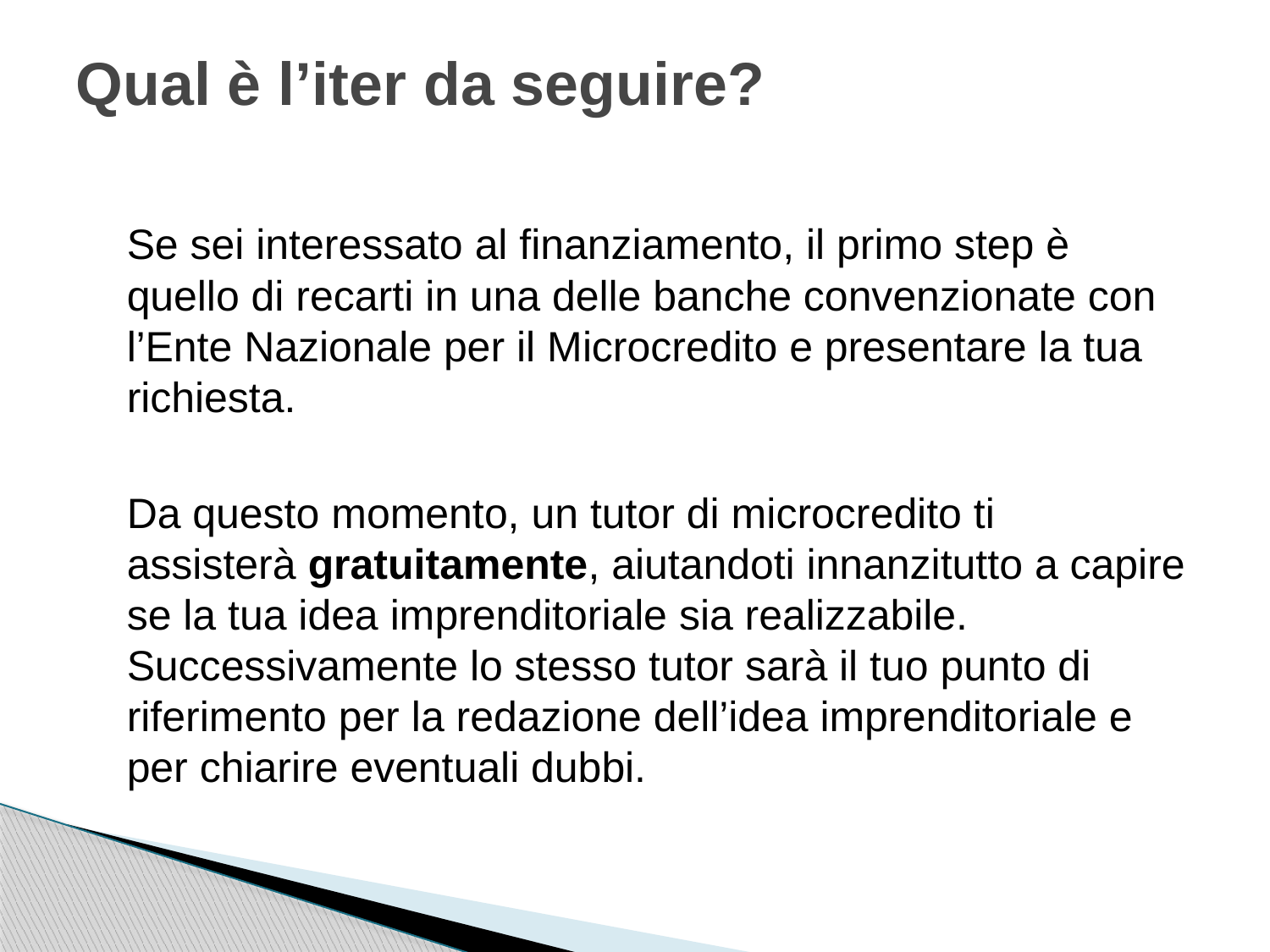

# Qual è l’iter da seguire?
	Se sei interessato al finanziamento, il primo step è quello di recarti in una delle banche convenzionate con l’Ente Nazionale per il Microcredito e presentare la tua richiesta.

	Da questo momento, un tutor di microcredito ti assisterà gratuitamente, aiutandoti innanzitutto a capire se la tua idea imprenditoriale sia realizzabile. Successivamente lo stesso tutor sarà il tuo punto di riferimento per la redazione dell’idea imprenditoriale e per chiarire eventuali dubbi.